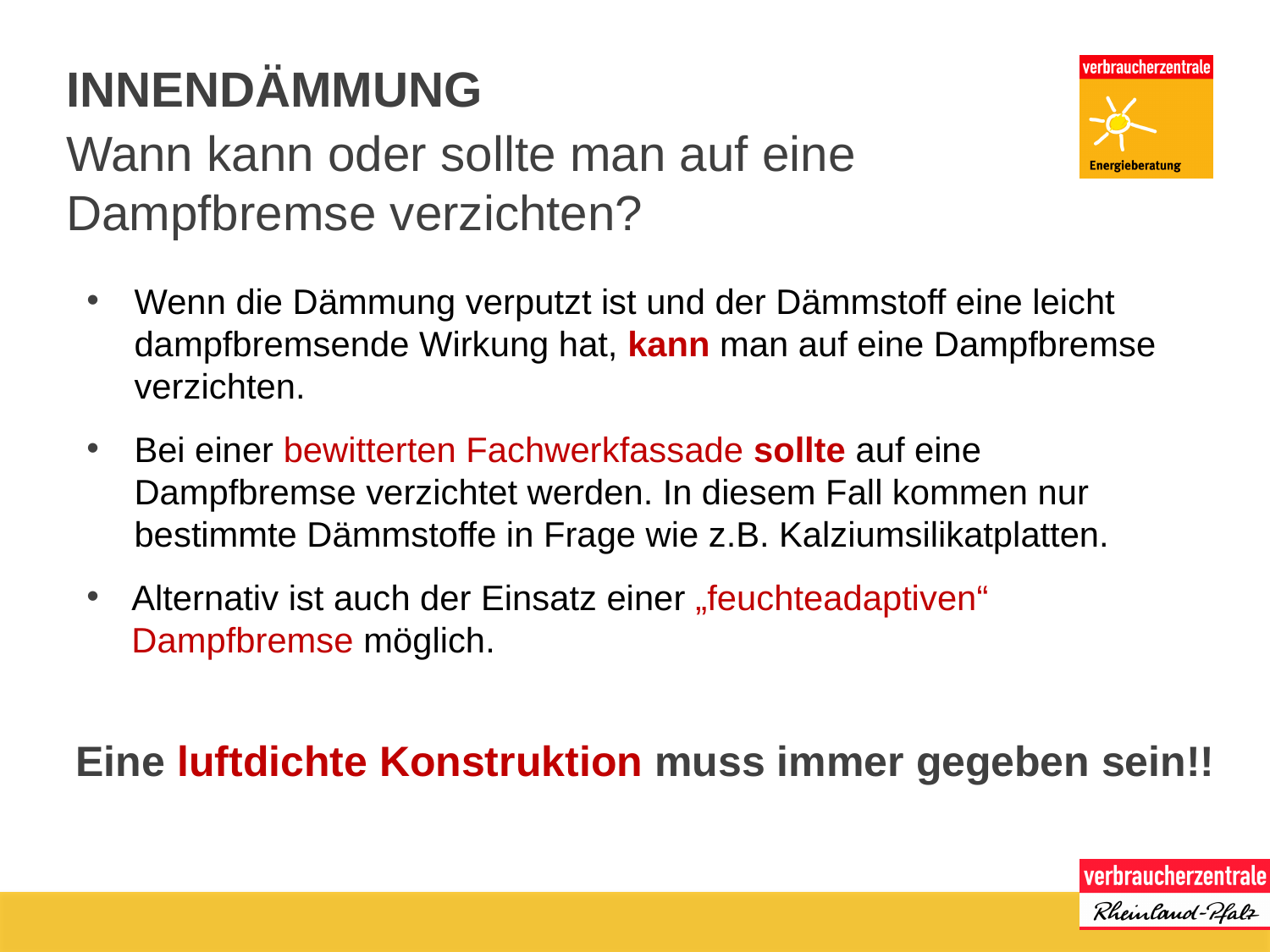

# Innendämmung
Wann kann oder sollte man auf eine
Dampfbremse verzichten?
Wenn die Dämmung verputzt ist und der Dämmstoff eine leicht dampfbremsende Wirkung hat, kann man auf eine Dampfbremse verzichten.
Bei einer bewitterten Fachwerkfassade sollte auf eine Dampfbremse verzichtet werden. In diesem Fall kommen nur bestimmte Dämmstoffe in Frage wie z.B. Kalziumsilikatplatten.
Alternativ ist auch der Einsatz einer „feuchteadaptiven“ Dampfbremse möglich.

Eine luftdichte Konstruktion muss immer gegeben sein!!